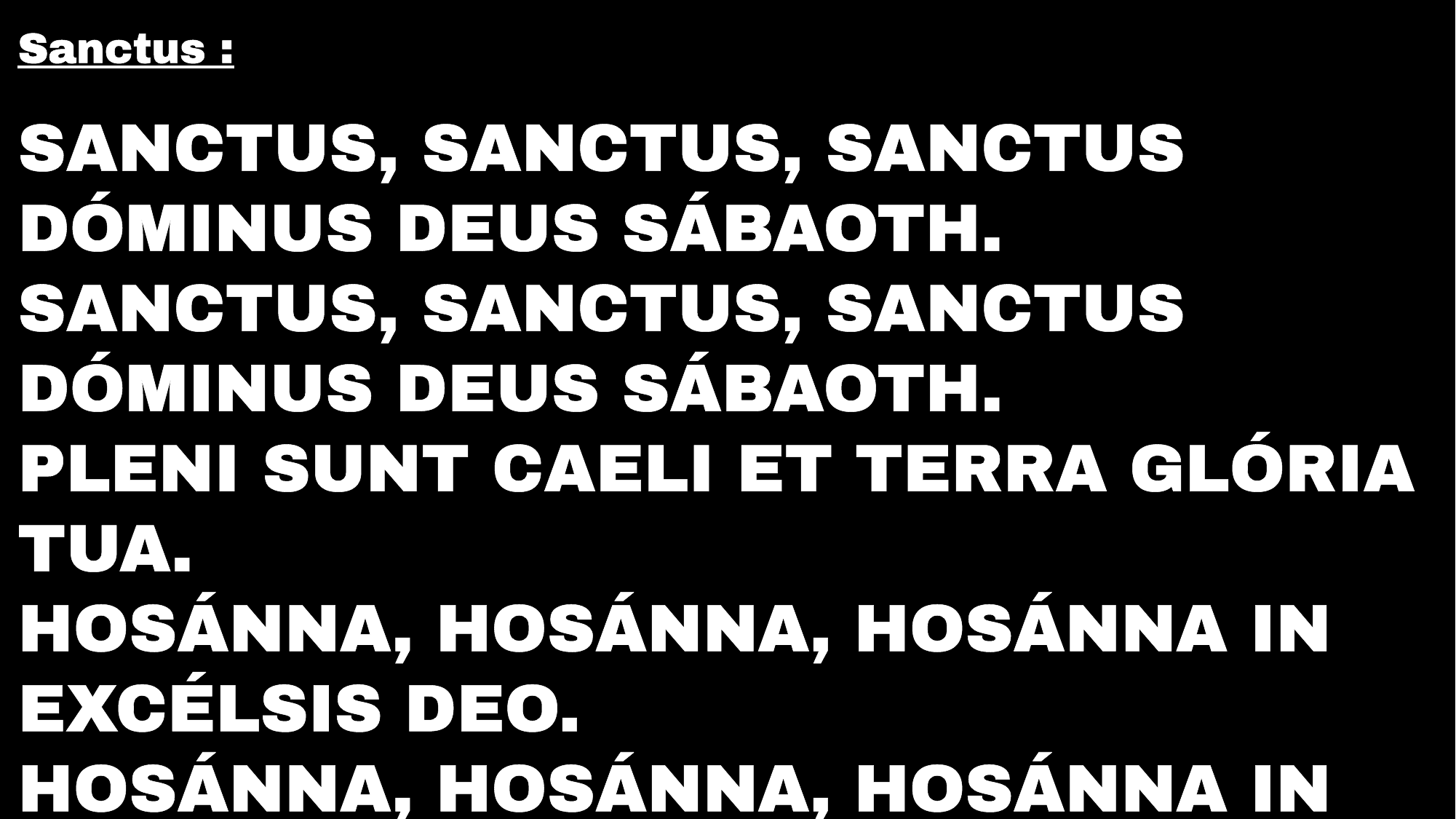

Sanctus :

Sanctus, Sanctus, Sanctus Dóminus Deus Sábaoth.
Sanctus, Sanctus, Sanctus Dóminus Deus Sábaoth.
Pleni sunt caeli et terra glória tua.
Hosánna, Hosánna, Hosánna in excélsis Deo.
Hosánna, Hosánna, Hosánna in excélsis Deo.